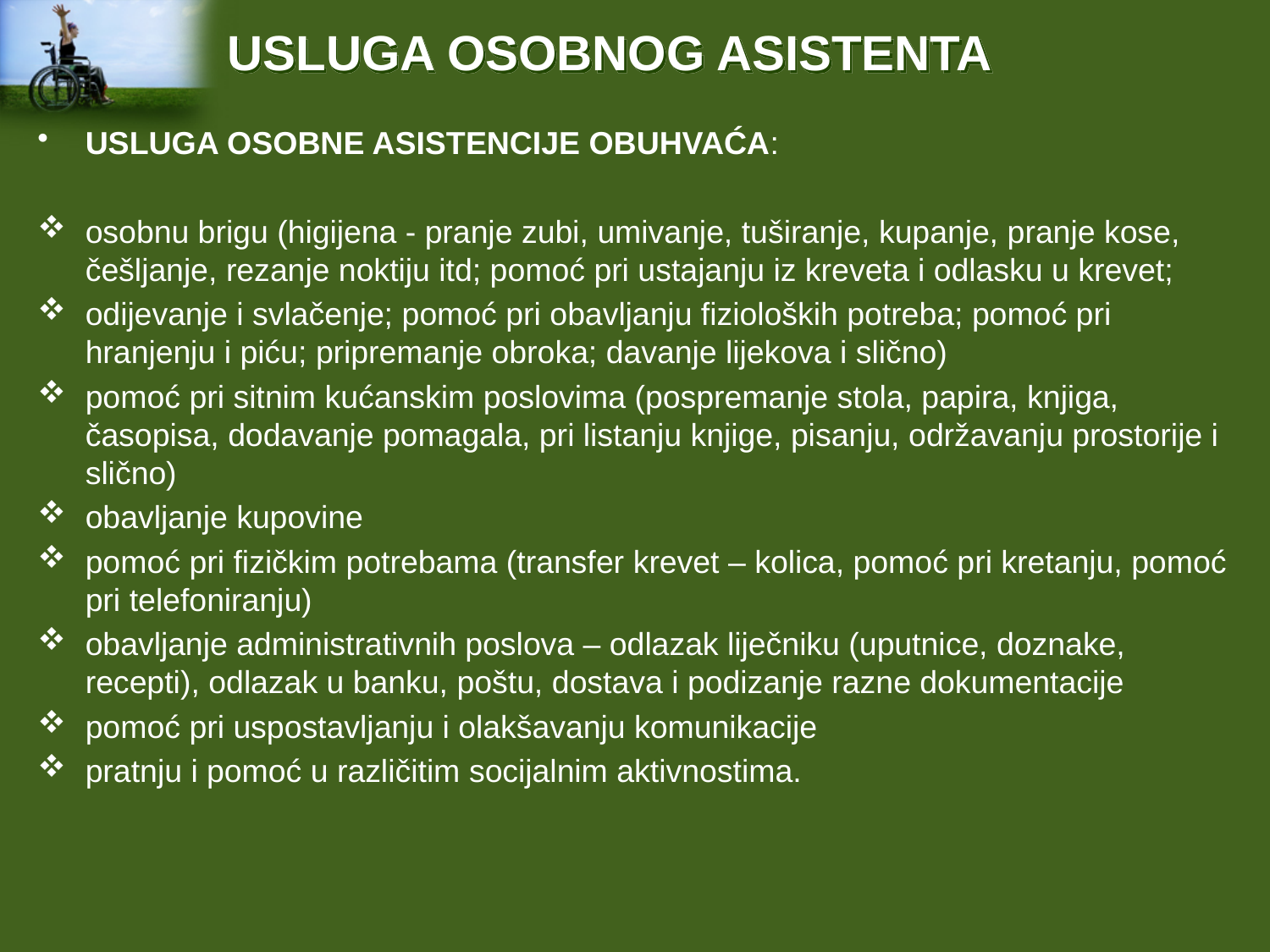

# USLUGA OSOBNOG ASISTENTA
USLUGA OSOBNE ASISTENCIJE OBUHVAĆA:

osobnu brigu (higijena - pranje zubi, umivanje, tuširanje, kupanje, pranje kose, češljanje, rezanje noktiju itd; pomoć pri ustajanju iz kreveta i odlasku u krevet;
odijevanje i svlačenje; pomoć pri obavljanju fizioloških potreba; pomoć pri hranjenju i piću; pripremanje obroka; davanje lijekova i slično)
pomoć pri sitnim kućanskim poslovima (pospremanje stola, papira, knjiga, časopisa, dodavanje pomagala, pri listanju knjige, pisanju, održavanju prostorije i slično)
obavljanje kupovine
pomoć pri fizičkim potrebama (transfer krevet – kolica, pomoć pri kretanju, pomoć pri telefoniranju)
obavljanje administrativnih poslova – odlazak liječniku (uputnice, doznake, recepti), odlazak u banku, poštu, dostava i podizanje razne dokumentacije
pomoć pri uspostavljanju i olakšavanju komunikacije
pratnju i pomoć u različitim socijalnim aktivnostima.